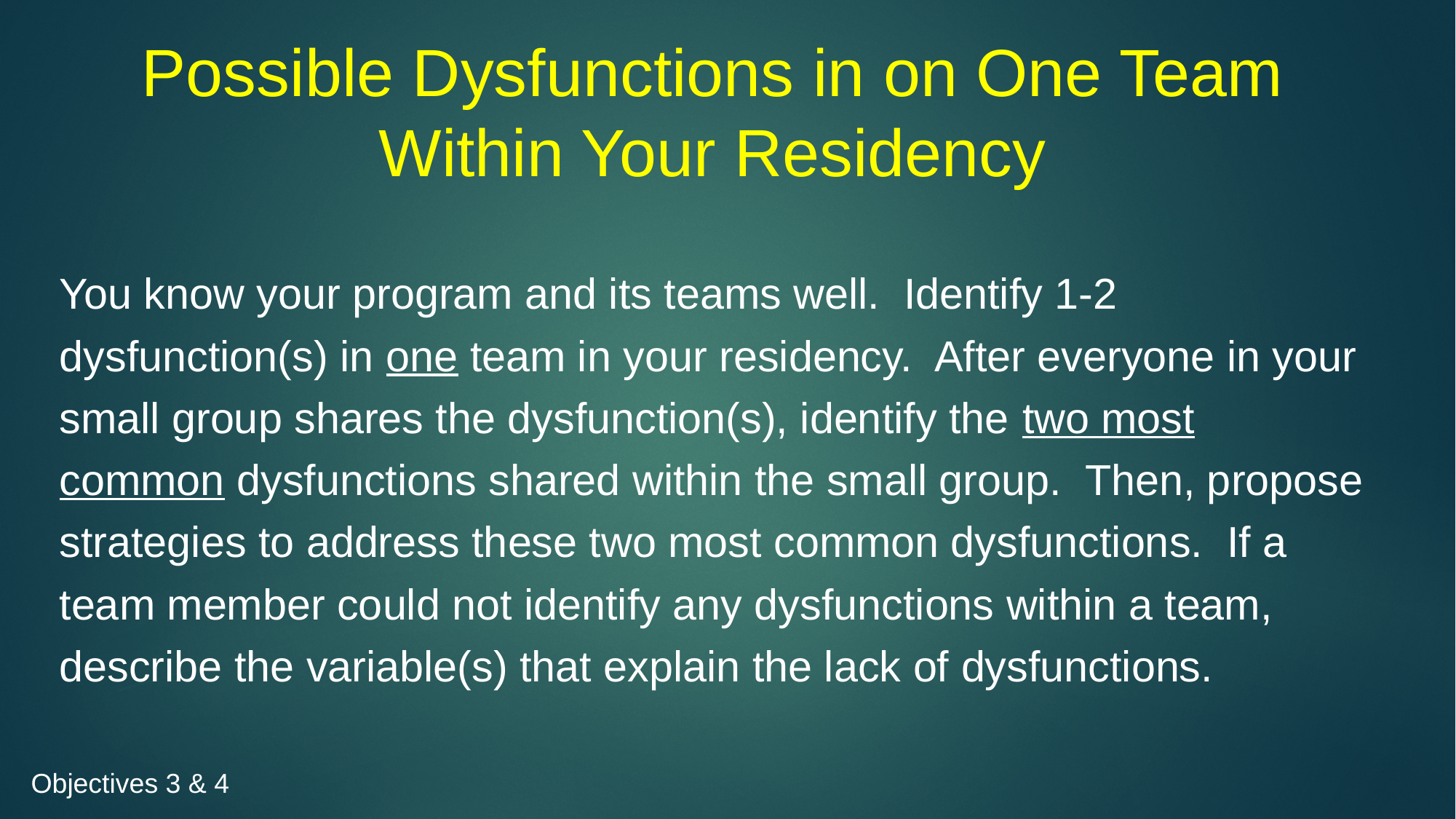

# Possible Dysfunctions in on One Team Within Your Residency

You know your program and its teams well.  Identify 1-2 dysfunction(s) in one team in your residency.  After everyone in your small group shares the dysfunction(s), identify the two most common dysfunctions shared within the small group.  Then, propose strategies to address these two most common dysfunctions.  If a team member could not identify any dysfunctions within a team, describe the variable(s) that explain the lack of dysfunctions.

Objectives 3 & 4